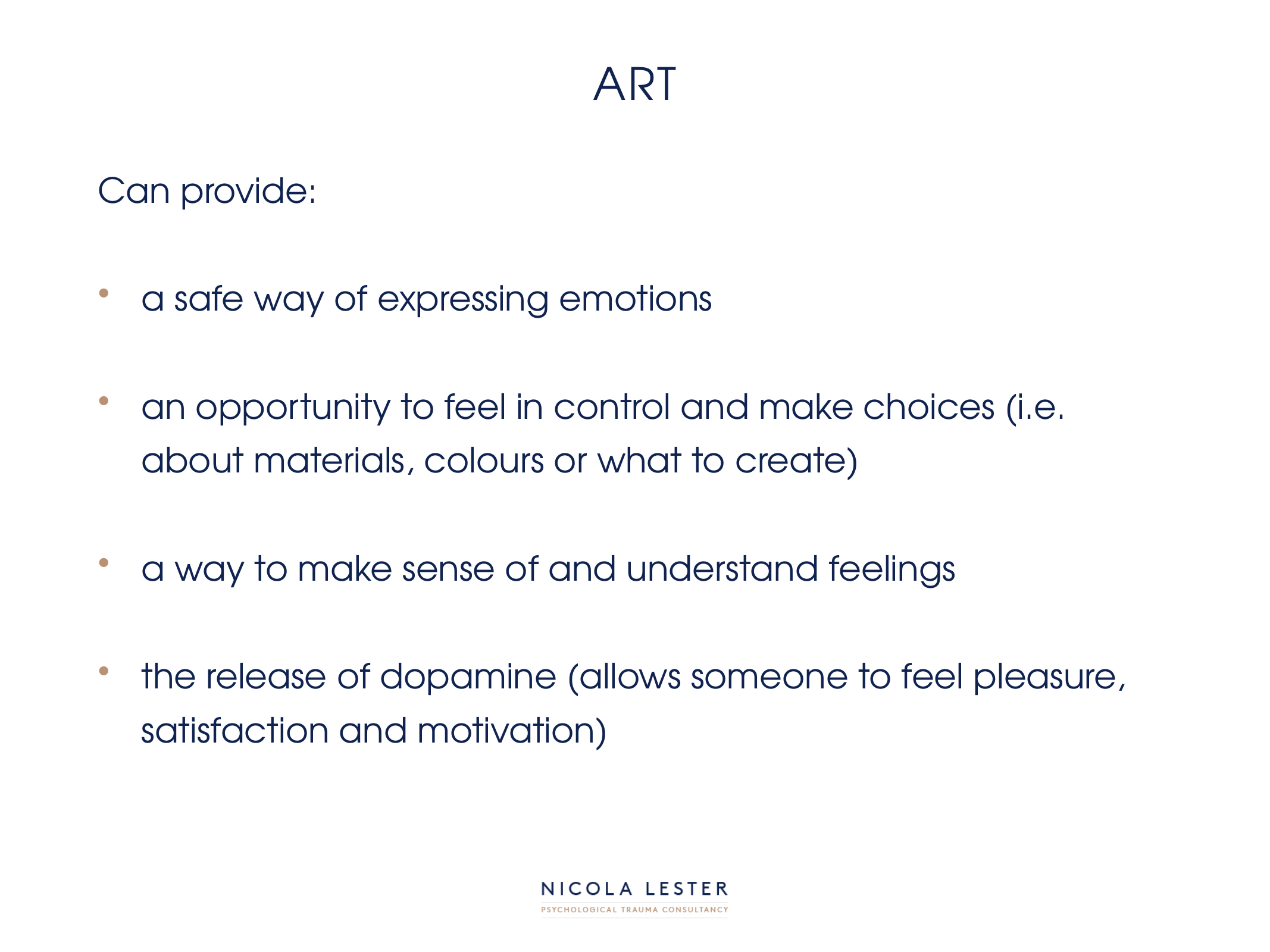

# art
Can provide:

a safe way of expressing emotions

an opportunity to feel in control and make choices (i.e. about materials, colours or what to create)

a way to make sense of and understand feelings

the release of dopamine (allows someone to feel pleasure, satisfaction and motivation)